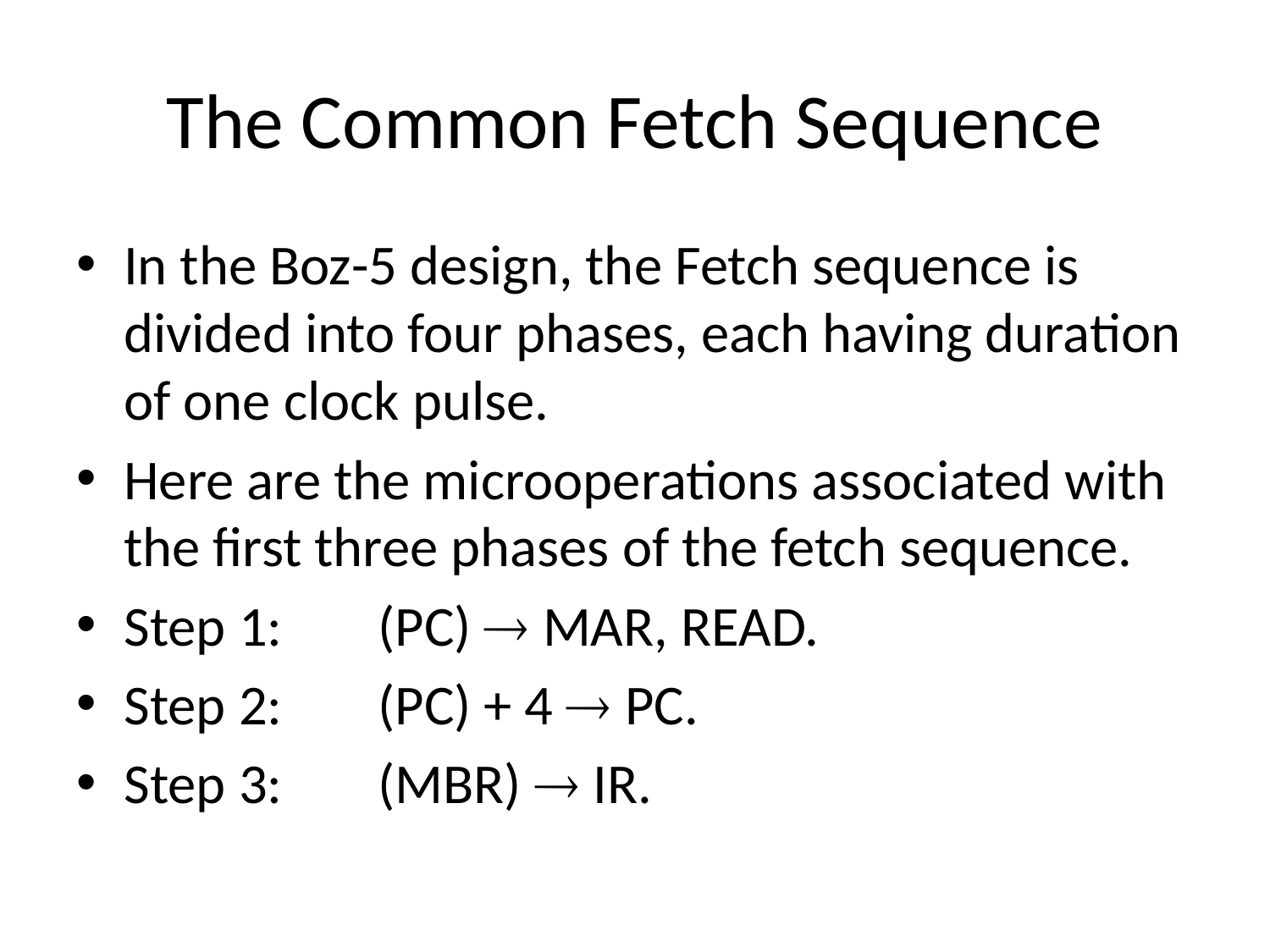

# The Common Fetch Sequence
In the Boz-5 design, the Fetch sequence is divided into four phases, each having duration of one clock pulse.
Here are the microoperations associated with the first three phases of the fetch sequence.
Step 1:	(PC) → MAR, READ.
Step 2:	(PC) + 4 → PC.
Step 3:	(MBR) → IR.